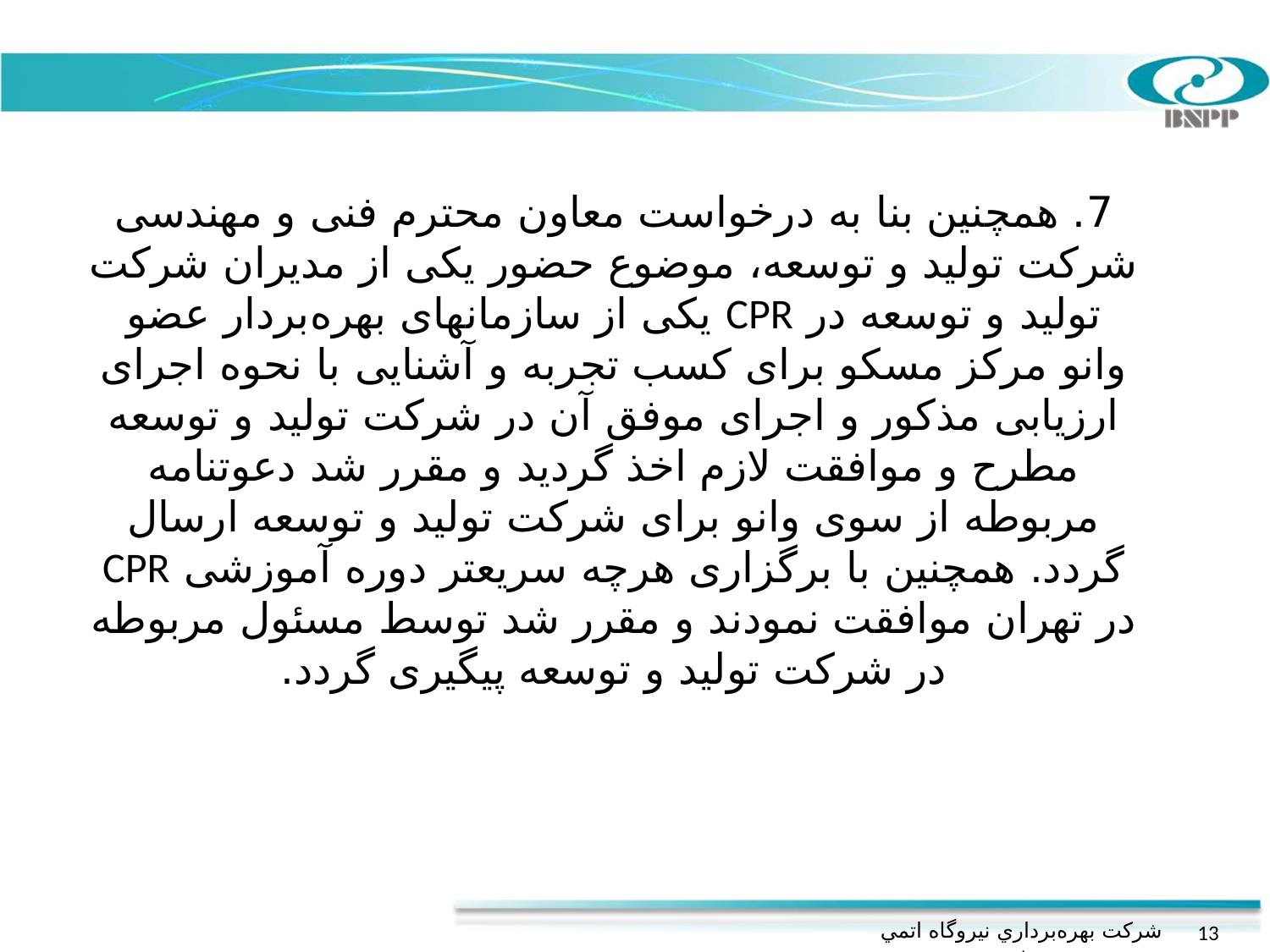

7. همچنین بنا به درخواست معاون محترم فنی و مهندسی شرکت تولید و توسعه، موضوع حضور یکی از مدیران شرکت تولید و توسعه در CPR یکی از سازمانهای بهره‌بردار عضو وانو مرکز مسکو برای کسب تجربه و آشنایی با نحوه اجرای ارزیابی مذکور و اجرای موفق آن در شرکت تولید و توسعه مطرح و موافقت لازم اخذ گردید و مقرر شد دعوتنامه مربوطه از سوی وانو برای شرکت تولید و توسعه ارسال گردد. همچنین با برگزاری هرچه سریعتر دوره آموزشی CPR در تهران موافقت نمودند و مقرر شد توسط مسئول مربوطه در شرکت تولید و توسعه پیگیری گردد.

شركت بهره‌برداري نيروگاه اتمي بوشهر
13